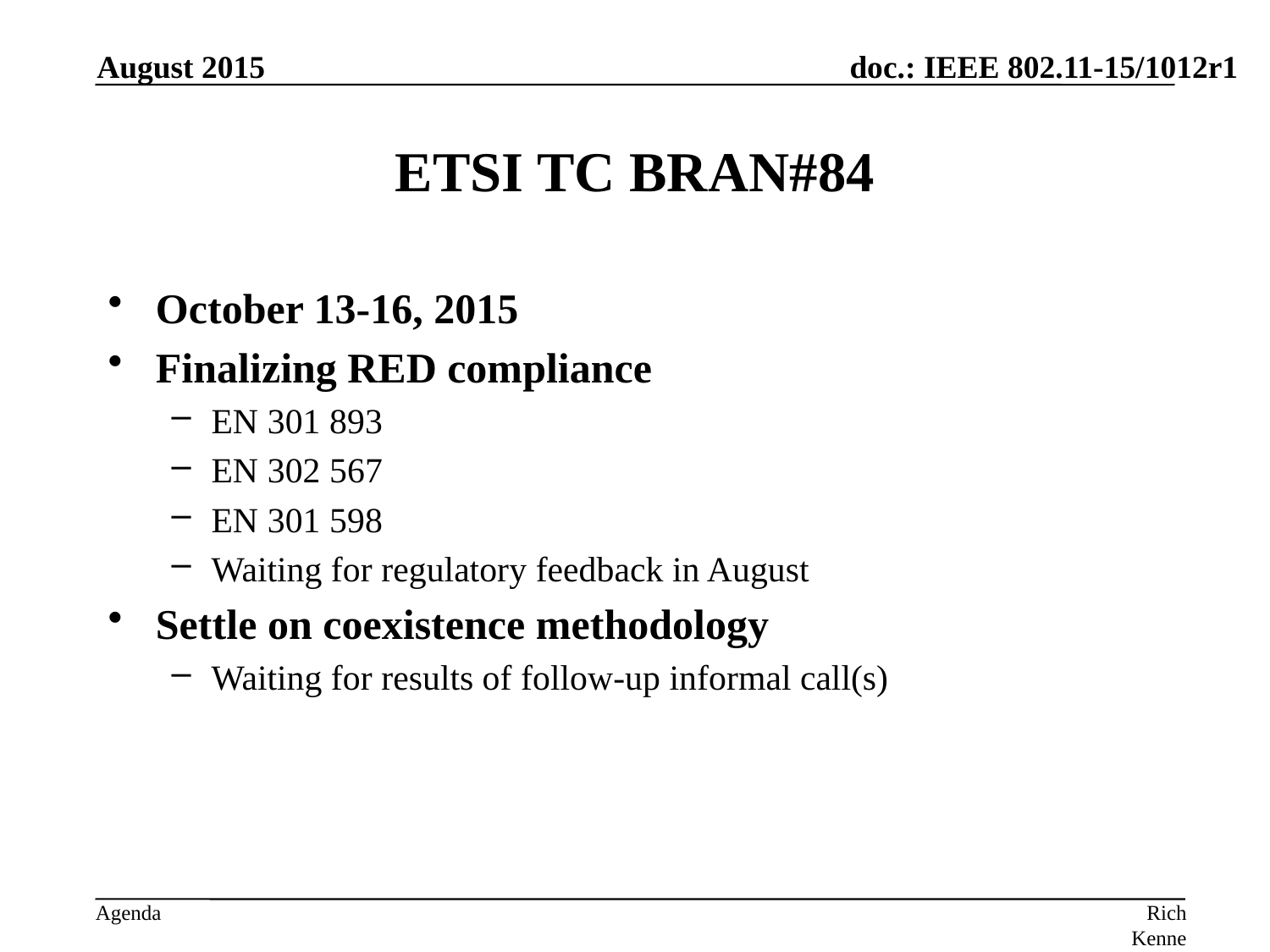

August 2015
# ETSI TC BRAN#84
October 13-16, 2015
Finalizing RED compliance
EN 301 893
EN 302 567
EN 301 598
Waiting for regulatory feedback in August
Settle on coexistence methodology
Waiting for results of follow-up informal call(s)
Rich Kennedy, MediaTek